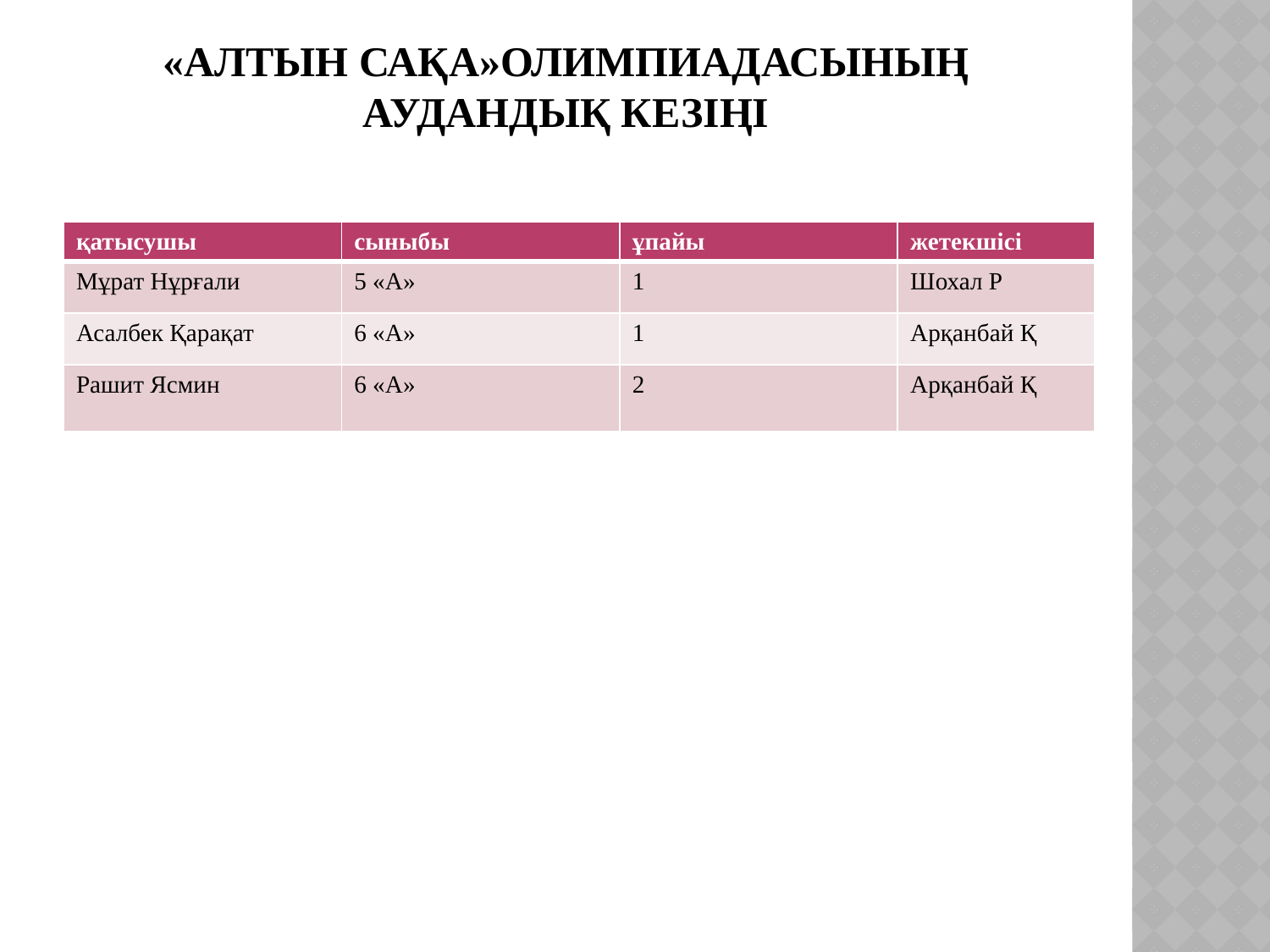

# «Алтын сақа»олимпиадасының аудандық кезіңі
| қатысушы | сыныбы | ұпайы | жетекшісі |
| --- | --- | --- | --- |
| Мұрат Нұрғали | 5 «А» | 1 | Шохал Р |
| Асалбек Қарақат | 6 «А» | 1 | Арқанбай Қ |
| Рашит Ясмин | 6 «А» | 2 | Арқанбай Қ |